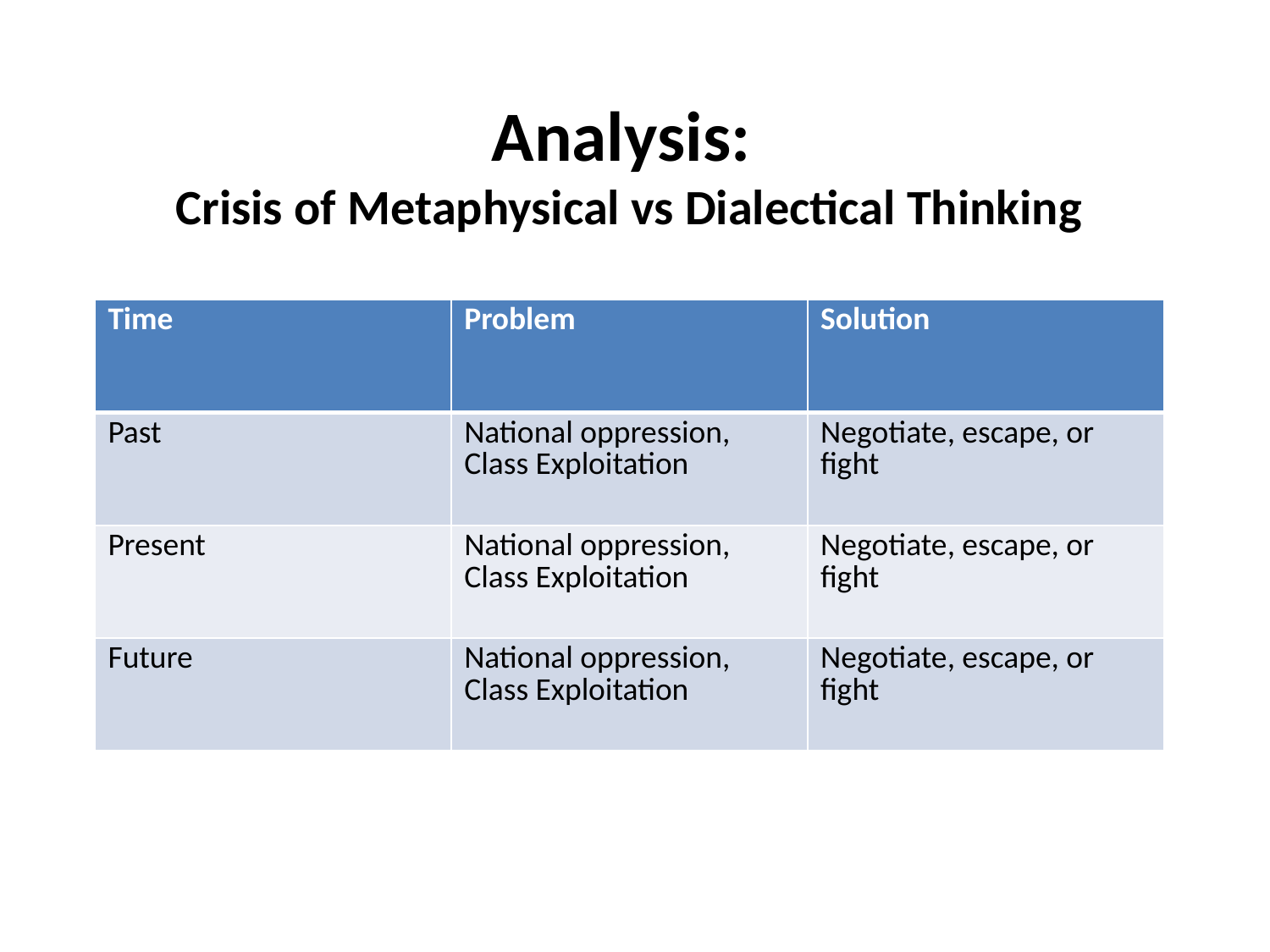

Analysis:
Crisis of Metaphysical vs Dialectical Thinking
| Time | Problem | Solution |
| --- | --- | --- |
| Past | National oppression, Class Exploitation | Negotiate, escape, or fight |
| Present | National oppression, Class Exploitation | Negotiate, escape, or fight |
| Future | National oppression, Class Exploitation | Negotiate, escape, or fight |